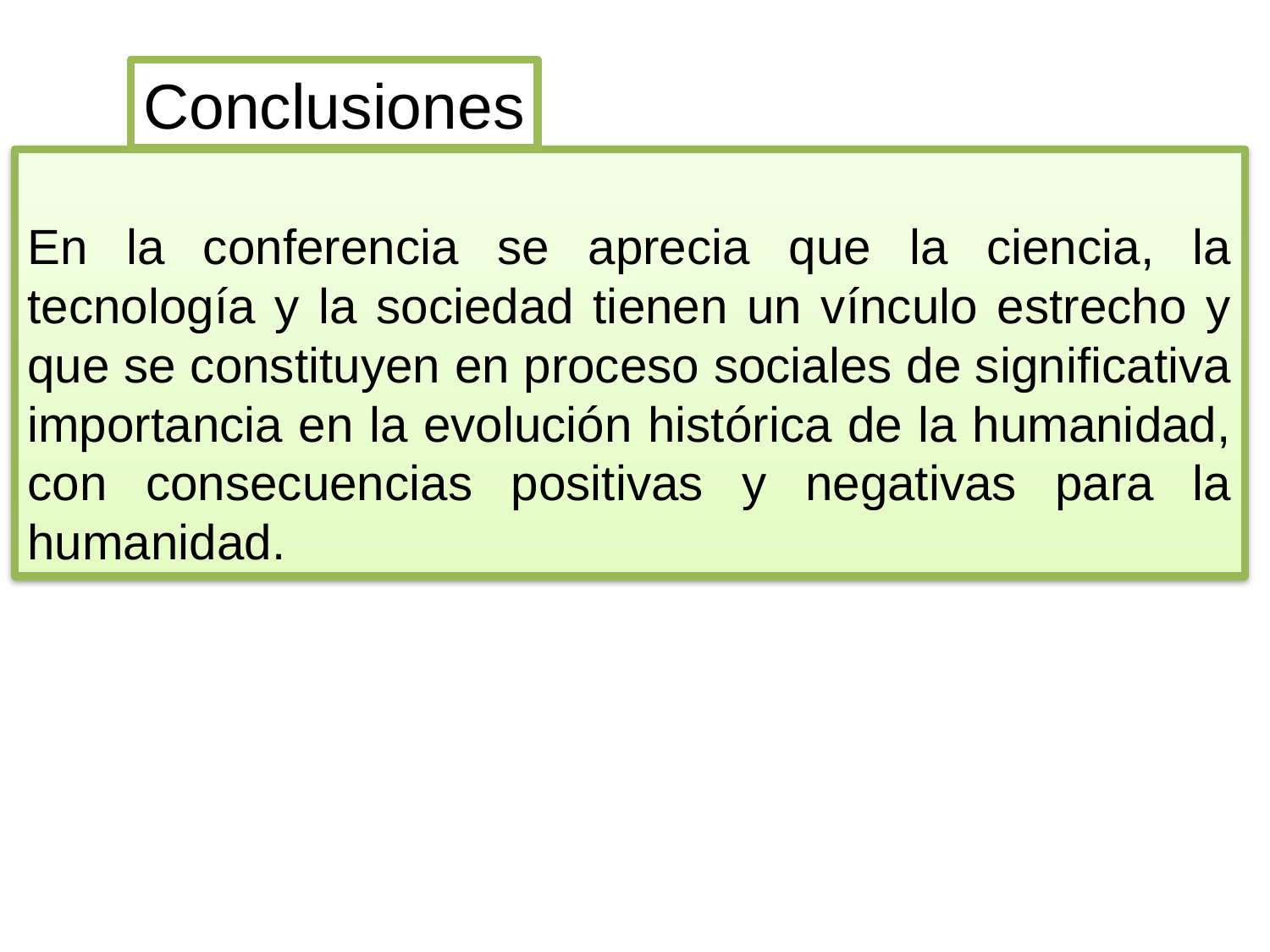

Conclusiones

En la conferencia se aprecia que la ciencia, la tecnología y la sociedad tienen un vínculo estrecho y que se constituyen en proceso sociales de significativa importancia en la evolución histórica de la humanidad, con consecuencias positivas y negativas para la humanidad.